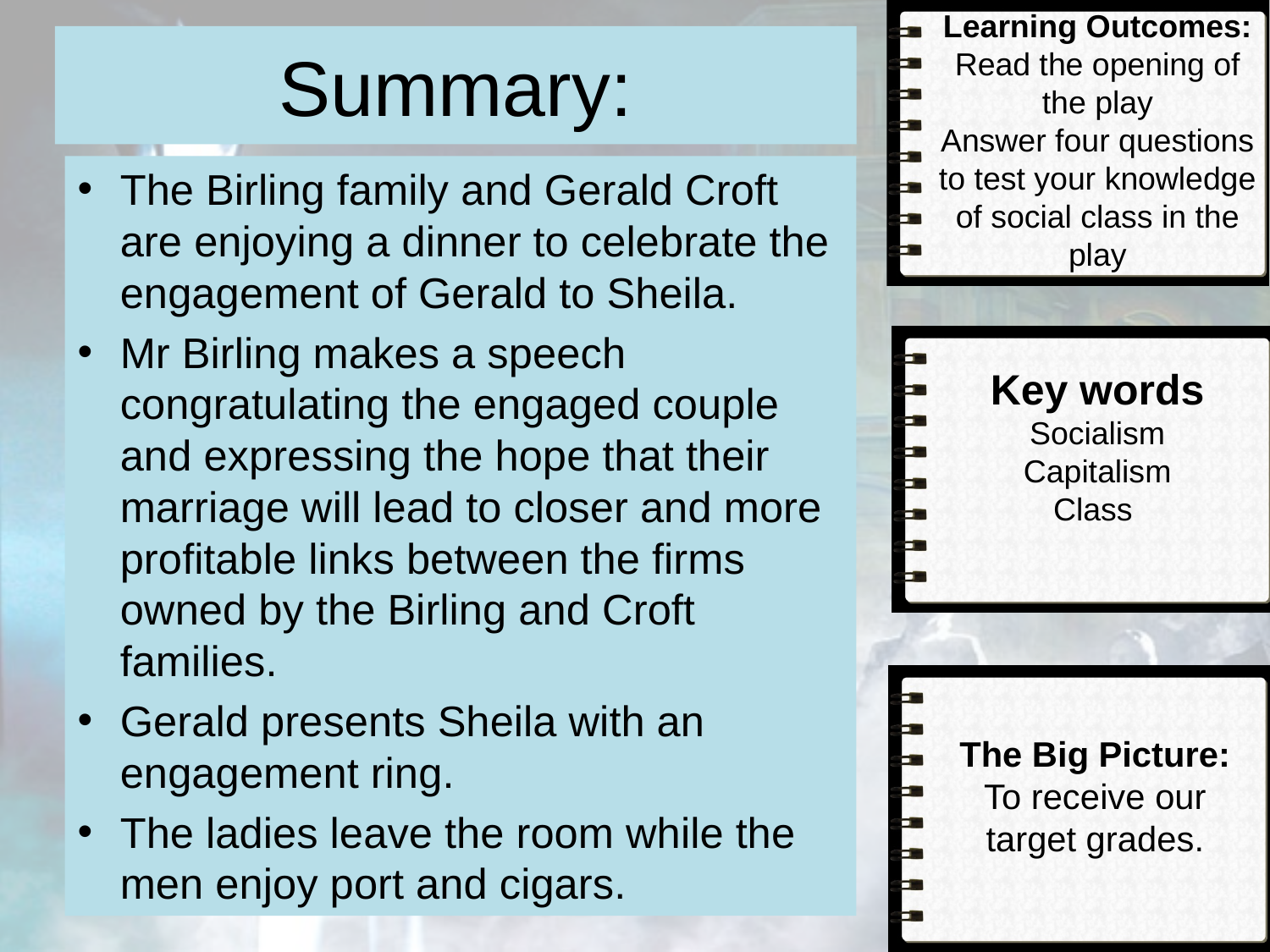

Learning Outcomes:
Read the opening of the play
Answer four questions to test your knowledge of social class in the play

# Summary:
The Birling family and Gerald Croft are enjoying a dinner to celebrate the engagement of Gerald to Sheila.
Mr Birling makes a speech congratulating the engaged couple and expressing the hope that their marriage will lead to closer and more profitable links between the firms owned by the Birling and Croft families.
Gerald presents Sheila with an engagement ring.
The ladies leave the room while the men enjoy port and cigars.
Key words
Socialism
Capitalism
Class